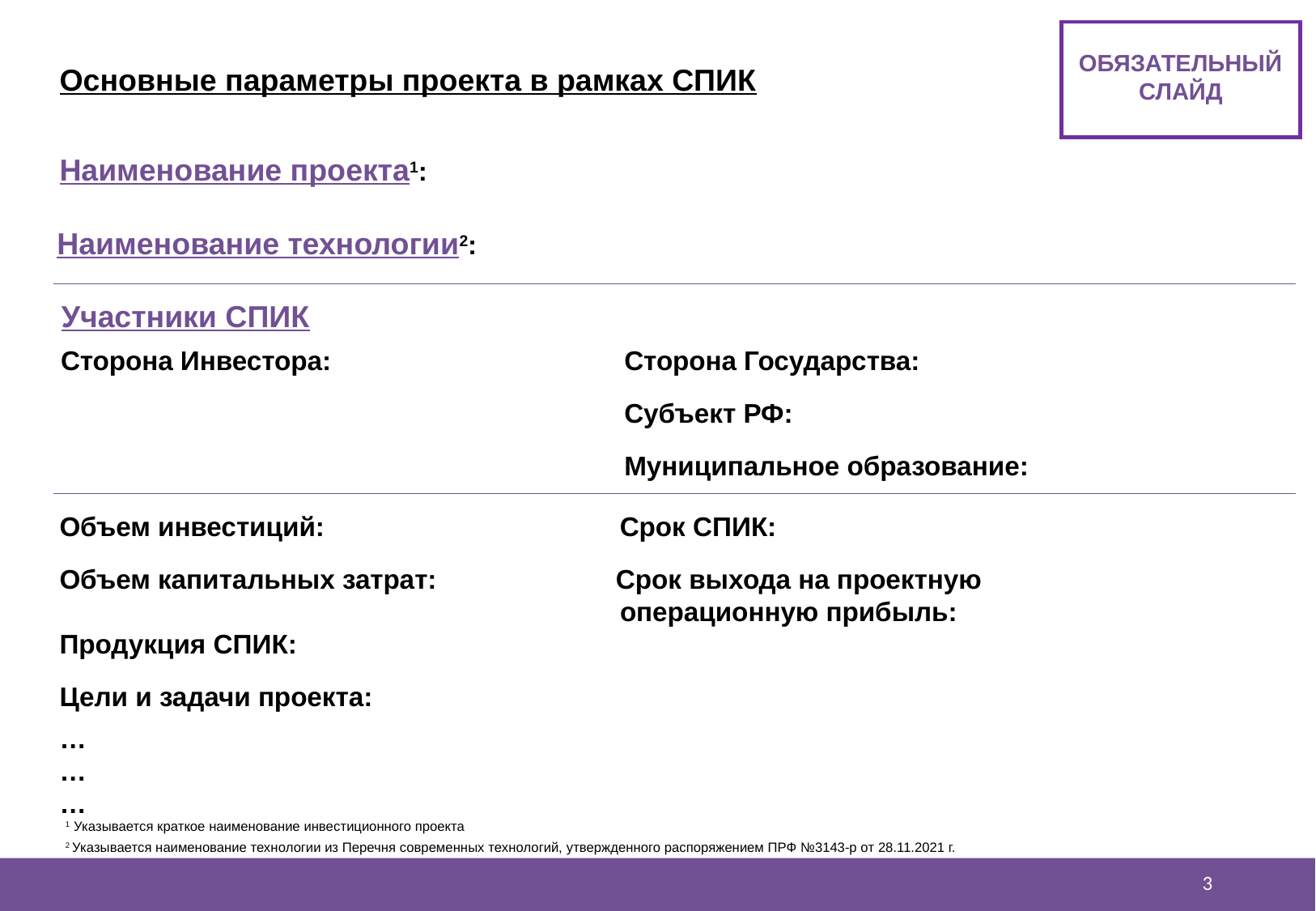

ОБЯЗАТЕЛЬНЫЙ
СЛАЙД
Основные параметры проекта в рамках СПИК
Наименование проекта1:
Наименование технологии2:
Участники СПИК
Сторона Инвестора:
Сторона Государства:
Субъект РФ:
Муниципальное образование:
Объем инвестиций: 		          Срок СПИК:
Объем капитальных затрат:                        Срок выхода на проектную
				          операционную прибыль:
Продукция СПИК:
Цели и задачи проекта:
…
…
…

1 Указывается краткое наименование инвестиционного проекта
2 Указывается наименование технологии из Перечня современных технологий, утвержденного распоряжением ПРФ №3143-р от 28.11.2021 г.

3